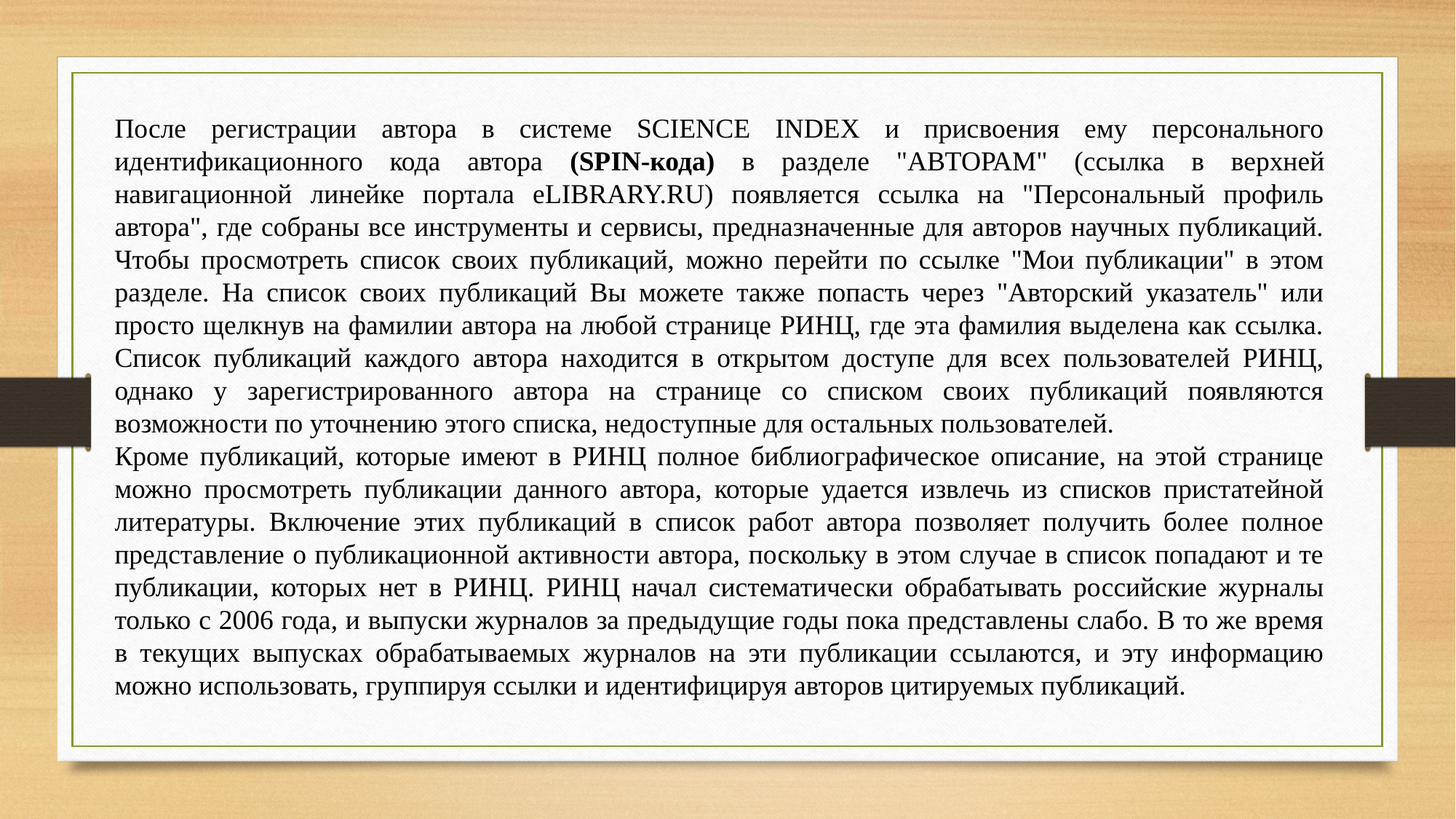

После регистрации автора в системе SCIENCE INDEX и присвоения ему персонального идентификационного кода автора (SPIN-кода) в разделе "АВТОРАМ" (ссылка в верхней навигационной линейке портала eLIBRARY.RU) появляется ссылка на "Персональный профиль автора", где собраны все инструменты и сервисы, предназначенные для авторов научных публикаций. Чтобы просмотреть список своих публикаций, можно перейти по ссылке "Мои публикации" в этом разделе. На список своих публикаций Вы можете также попасть через "Авторский указатель" или просто щелкнув на фамилии автора на любой странице РИНЦ, где эта фамилия выделена как ссылка. Список публикаций каждого автора находится в открытом доступе для всех пользователей РИНЦ, однако у зарегистрированного автора на странице со списком своих публикаций появляются возможности по уточнению этого списка, недоступные для остальных пользователей.
Кроме публикаций, которые имеют в РИНЦ полное библиографическое описание, на этой странице можно просмотреть публикации данного автора, которые удается извлечь из списков пристатейной литературы. Включение этих публикаций в список работ автора позволяет получить более полное представление о публикационной активности автора, поскольку в этом случае в список попадают и те публикации, которых нет в РИНЦ. РИНЦ начал систематически обрабатывать российские журналы только с 2006 года, и выпуски журналов за предыдущие годы пока представлены слабо. В то же время в текущих выпусках обрабатываемых журналов на эти публикации ссылаются, и эту информацию можно использовать, группируя ссылки и идентифицируя авторов цитируемых публикаций.